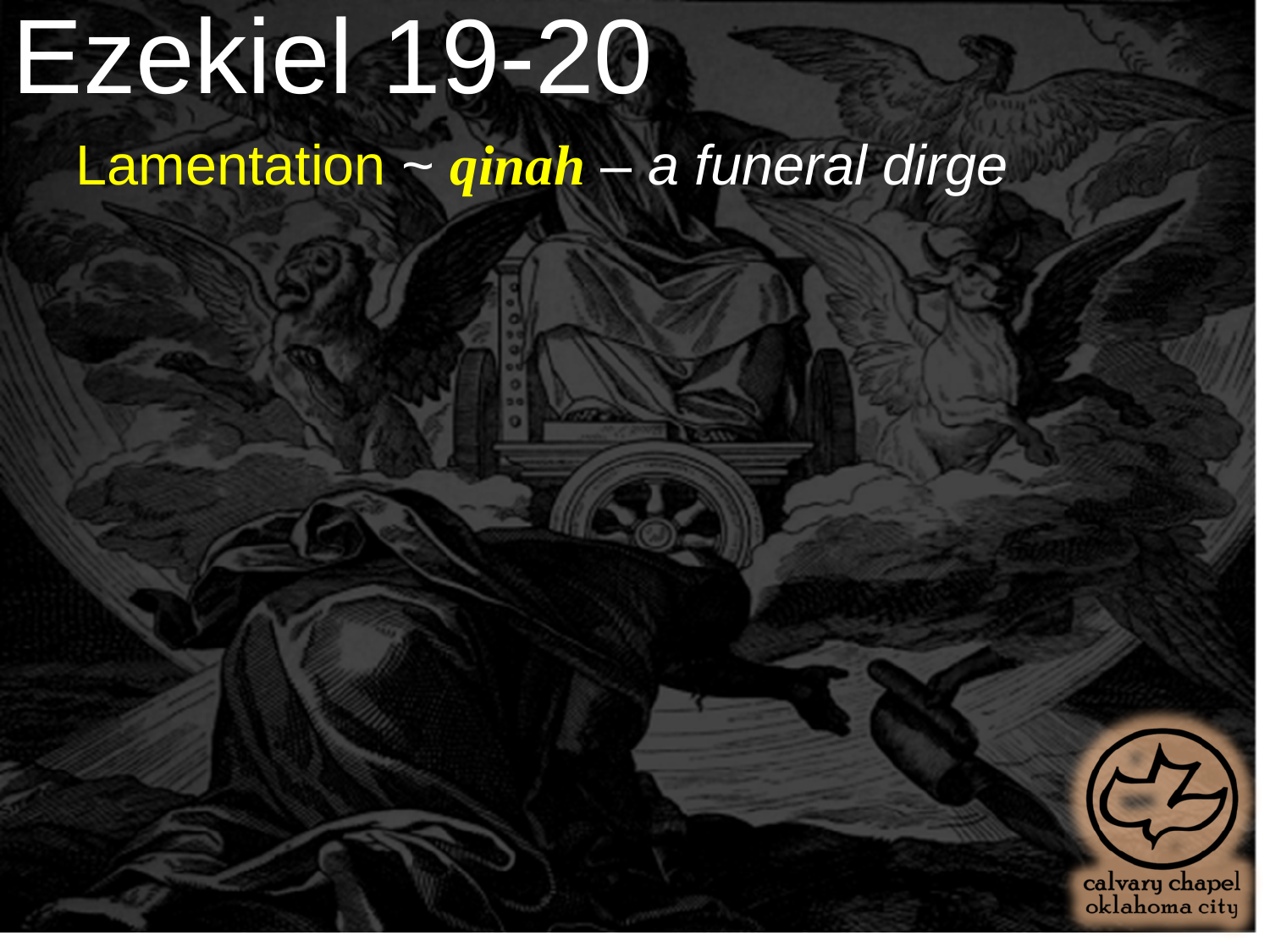

Ezekiel 19-20
Lamentation ~ qinah – a funeral dirge